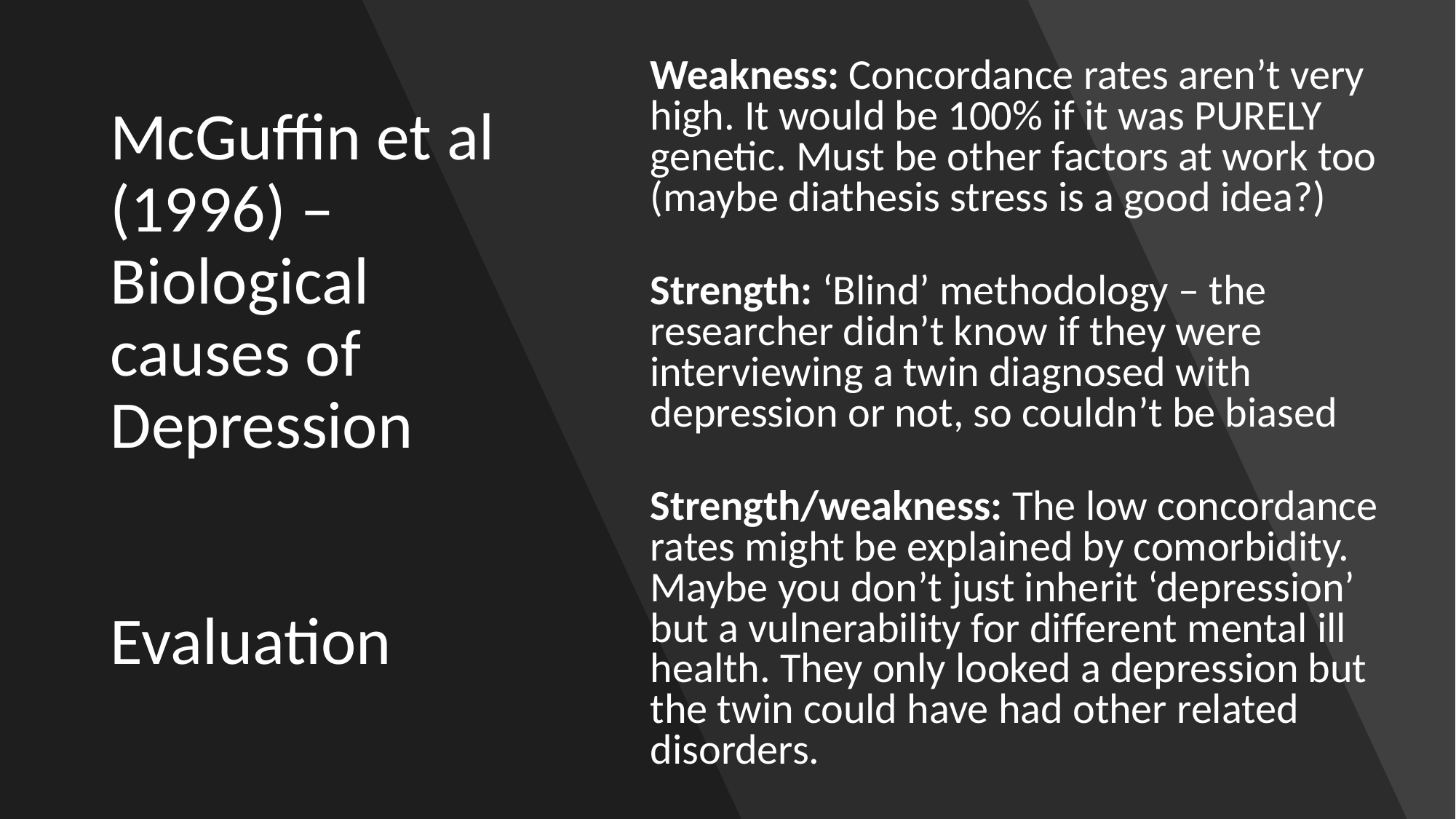

# McGuffin et al (1996) – Biological causes of Depression Evaluation
Weakness: Concordance rates aren’t very high. It would be 100% if it was PURELY genetic. Must be other factors at work too (maybe diathesis stress is a good idea?)

Strength: ‘Blind’ methodology – the researcher didn’t know if they were interviewing a twin diagnosed with depression or not, so couldn’t be biased

Strength/weakness: The low concordance rates might be explained by comorbidity. Maybe you don’t just inherit ‘depression’ but a vulnerability for different mental ill health. They only looked a depression but the twin could have had other related disorders.